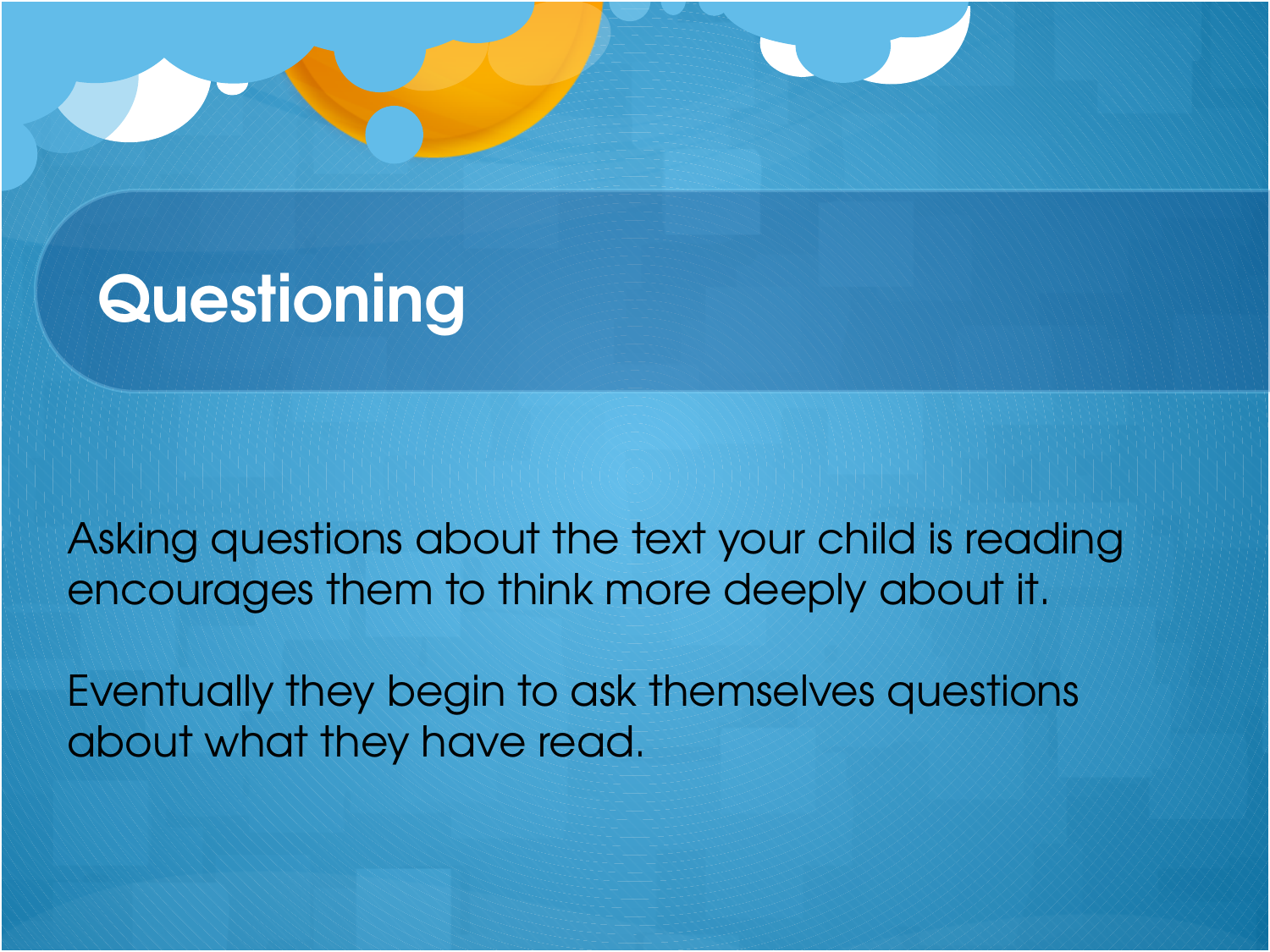

# Questioning

Asking questions about the text your child is reading encourages them to think more deeply about it.

Eventually they begin to ask themselves questions about what they have read.